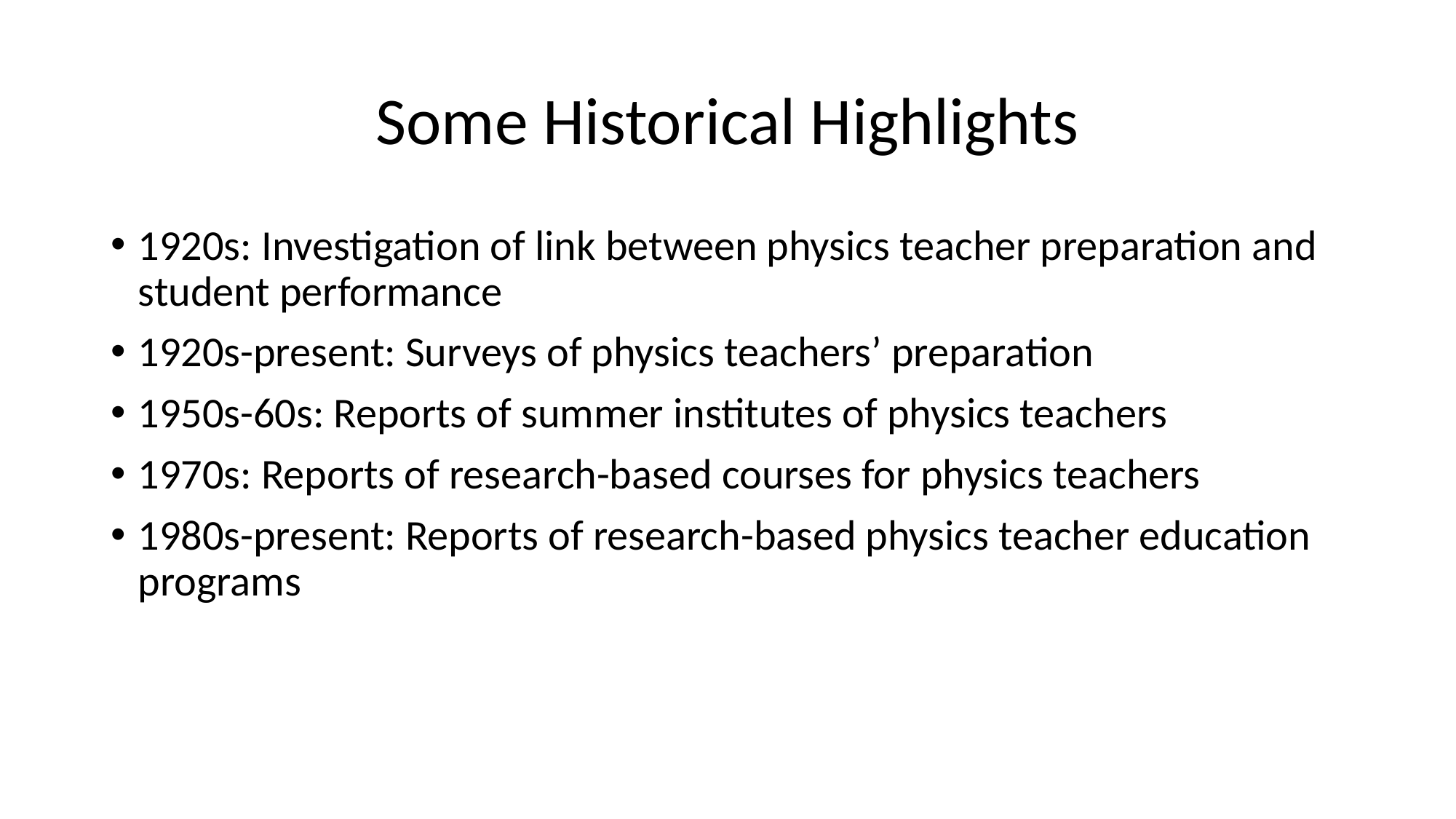

# Some Historical Highlights
1920s: Investigation of link between physics teacher preparation and student performance
1920s-present: Surveys of physics teachers’ preparation
1950s-60s: Reports of summer institutes of physics teachers
1970s: Reports of research-based courses for physics teachers
1980s-present: Reports of research-based physics teacher education programs